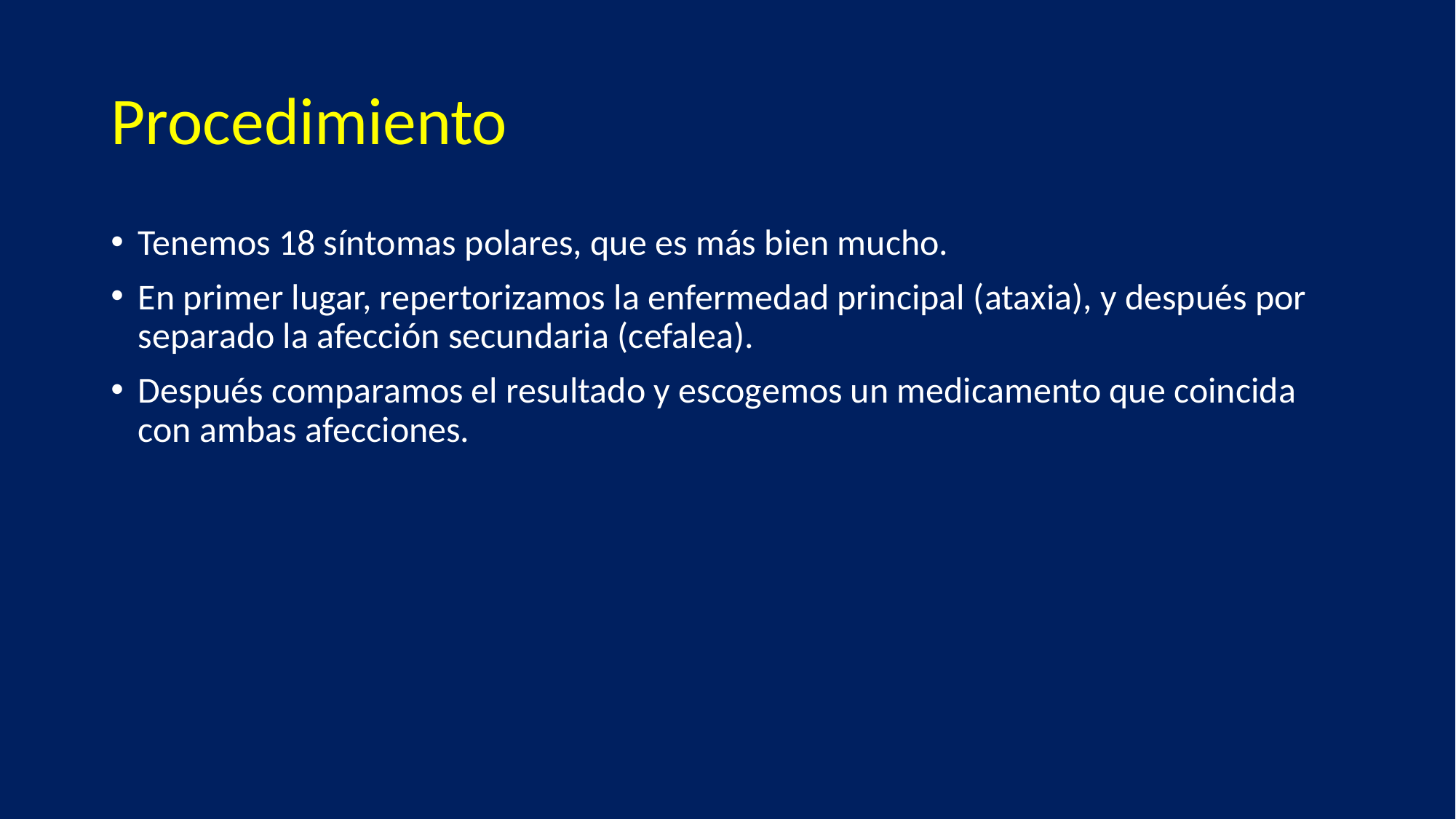

# Procedimiento
Tenemos 18 síntomas polares, que es más bien mucho.
En primer lugar, repertorizamos la enfermedad principal (ataxia), y después por separado la afección secundaria (cefalea).
Después comparamos el resultado y escogemos un medicamento que coincida con ambas afecciones.